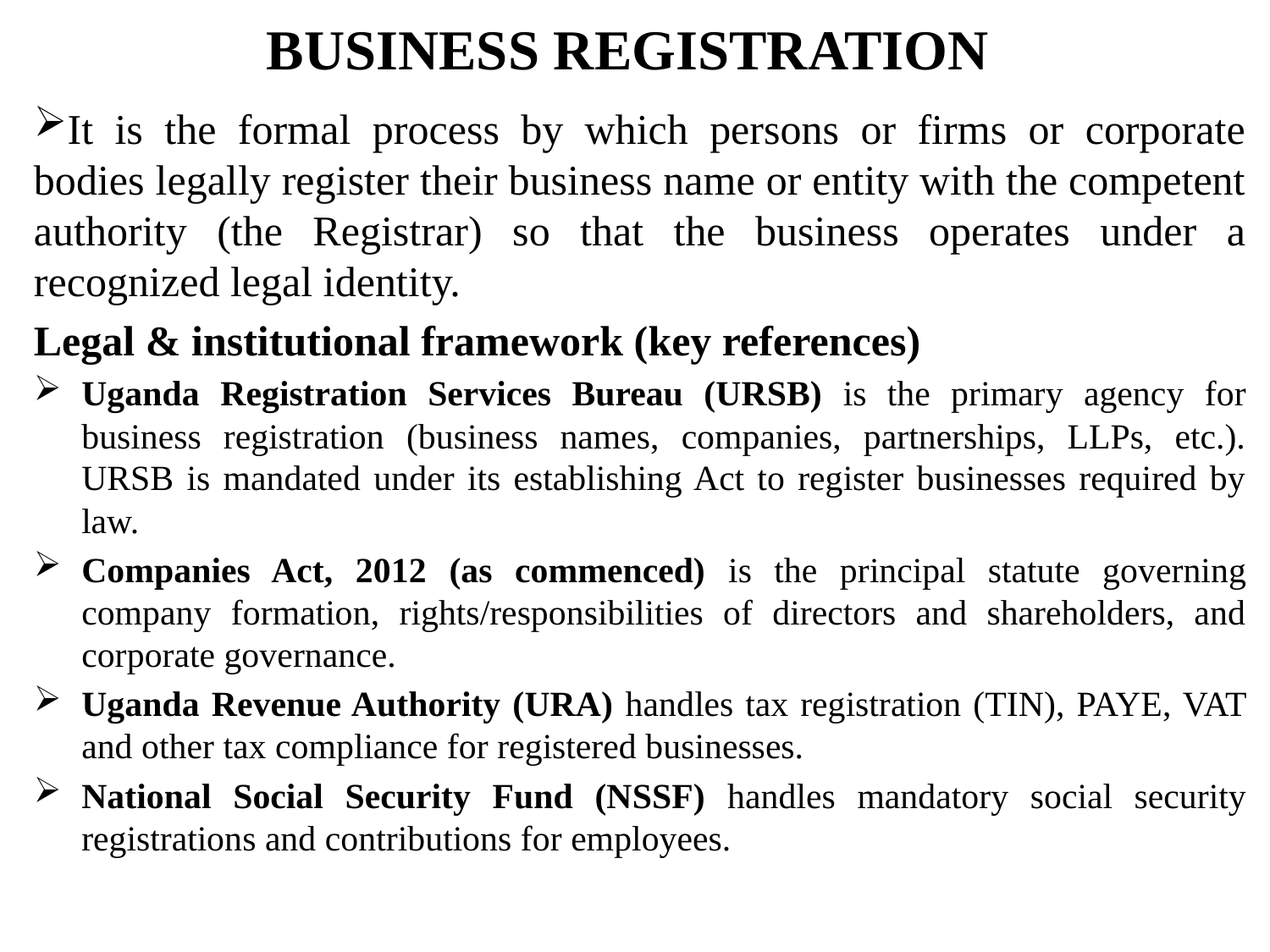

# BUSINESS REGISTRATION
It is the formal process by which persons or firms or corporate bodies legally register their business name or entity with the competent authority (the Registrar) so that the business operates under a recognized legal identity.
Legal & institutional framework (key references)
Uganda Registration Services Bureau (URSB) is the primary agency for business registration (business names, companies, partnerships, LLPs, etc.). URSB is mandated under its establishing Act to register businesses required by law.
Companies Act, 2012 (as commenced) is the principal statute governing company formation, rights/responsibilities of directors and shareholders, and corporate governance.
Uganda Revenue Authority (URA) handles tax registration (TIN), PAYE, VAT and other tax compliance for registered businesses.
National Social Security Fund (NSSF) handles mandatory social security registrations and contributions for employees.